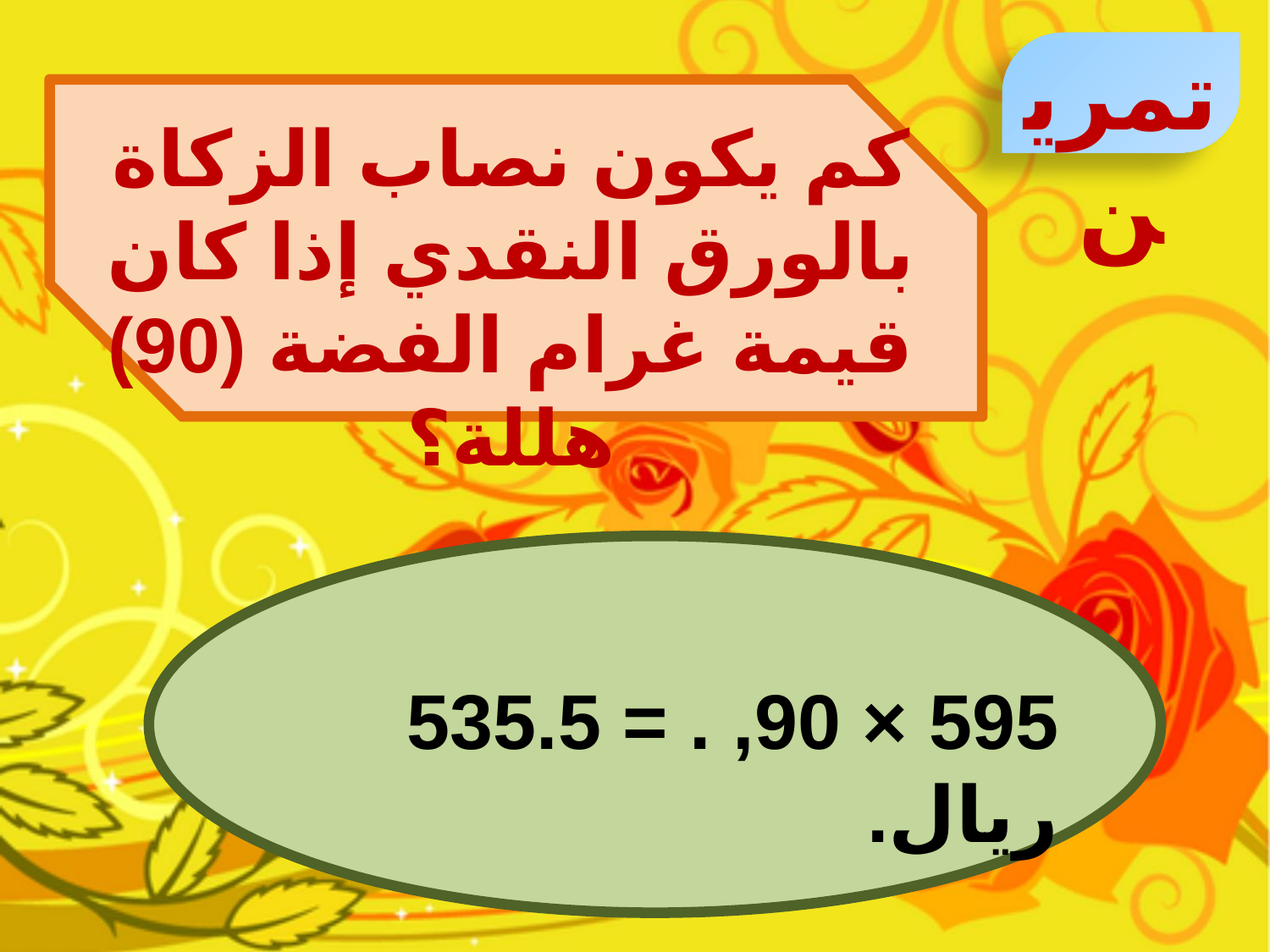

تمرين

كم يكون نصاب الزكاة بالورق النقدي إذا كان قيمة غرام الفضة (90) هللة؟

595 × 90, . = 535.5 ريال.